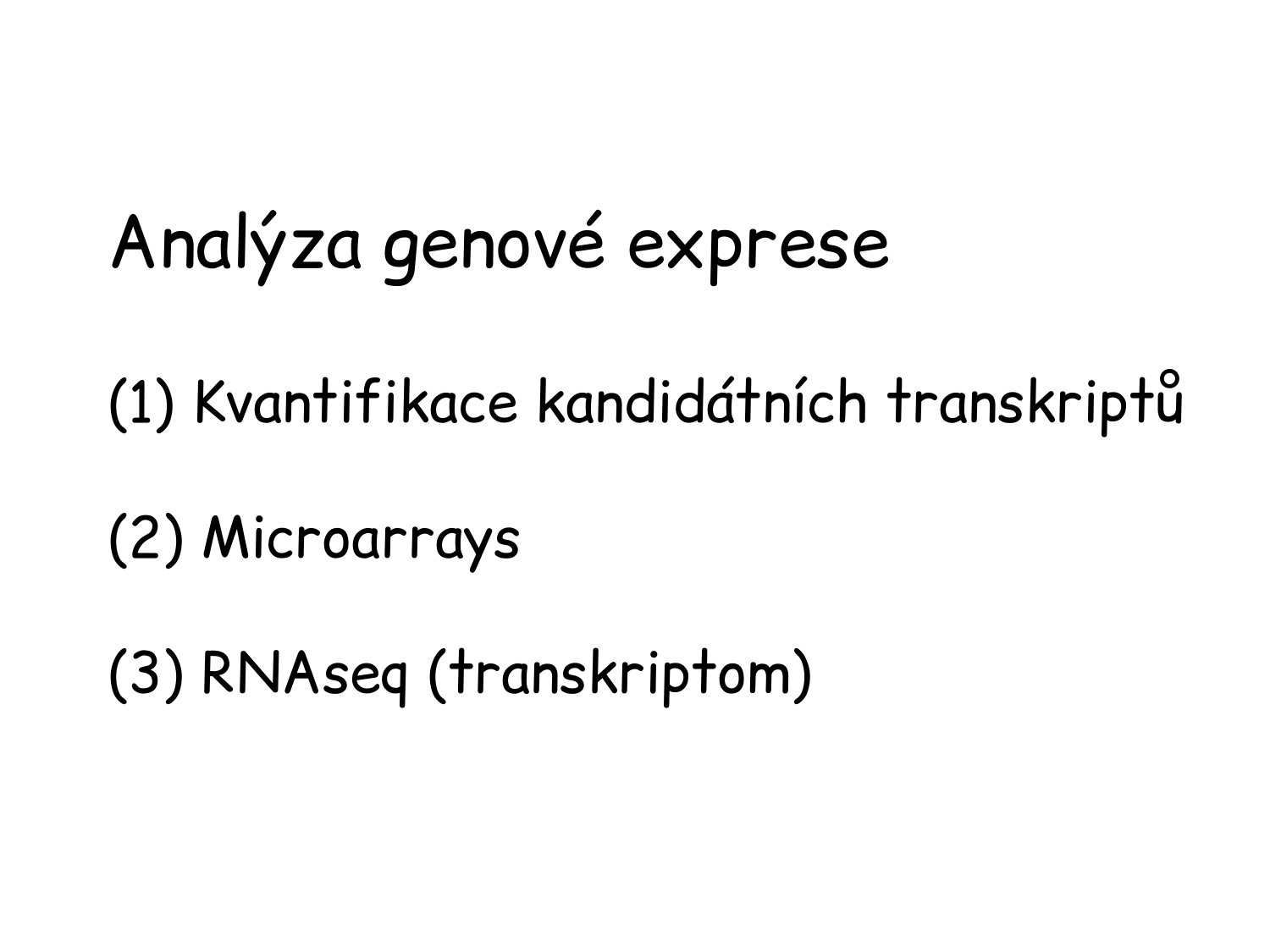

# Analýza genové exprese (1) Kvantifikace kandidátních transkriptů (2) Microarrays (3) RNAseq (transkriptom)